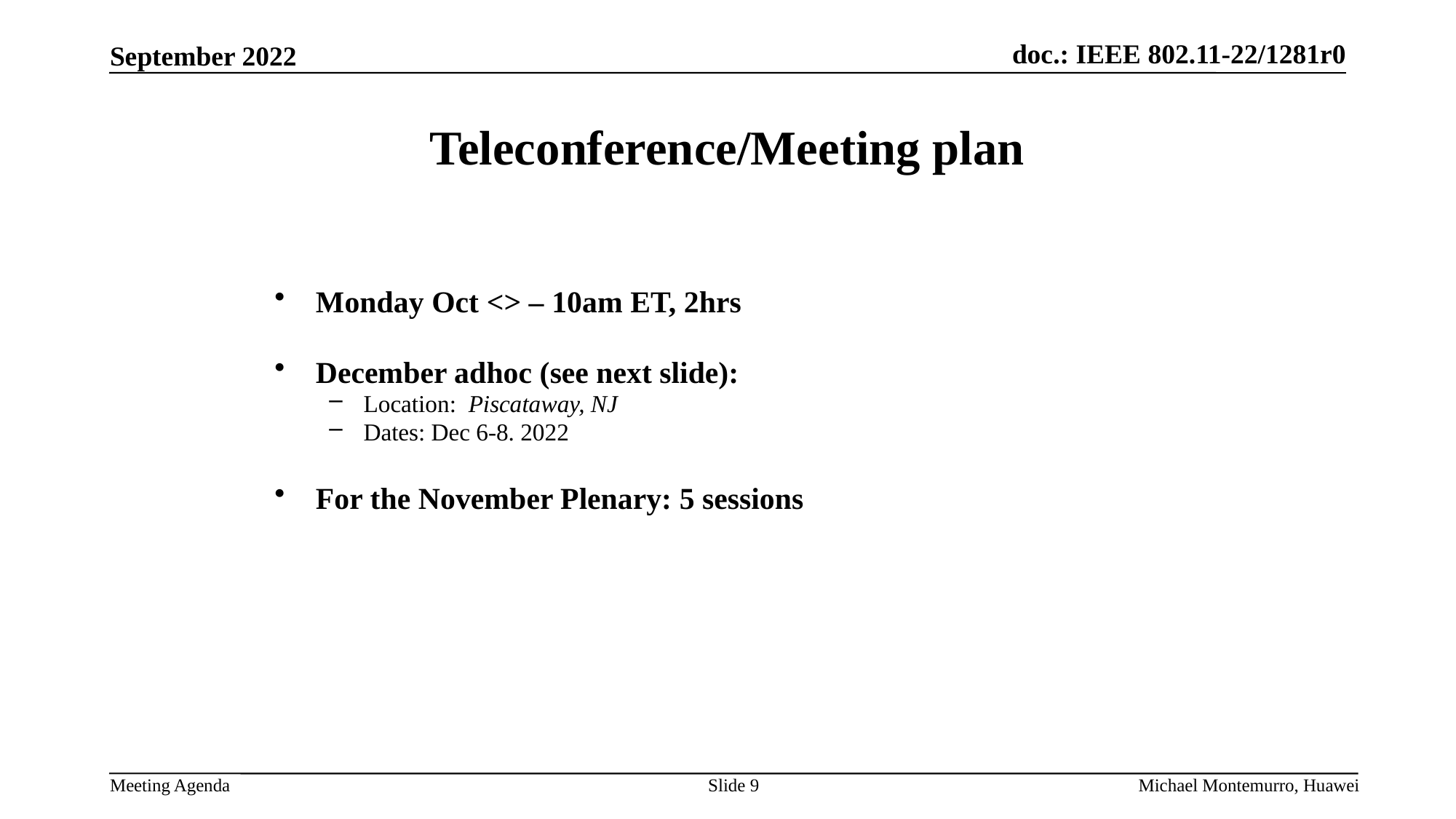

# Teleconference/Meeting plan

Monday Oct <> – 10am ET, 2hrs

December adhoc (see next slide):
Location:  Piscataway, NJ
Dates: Dec 6-8. 2022

For the November Plenary: 5 sessions
Slide 9
Michael Montemurro, Huawei